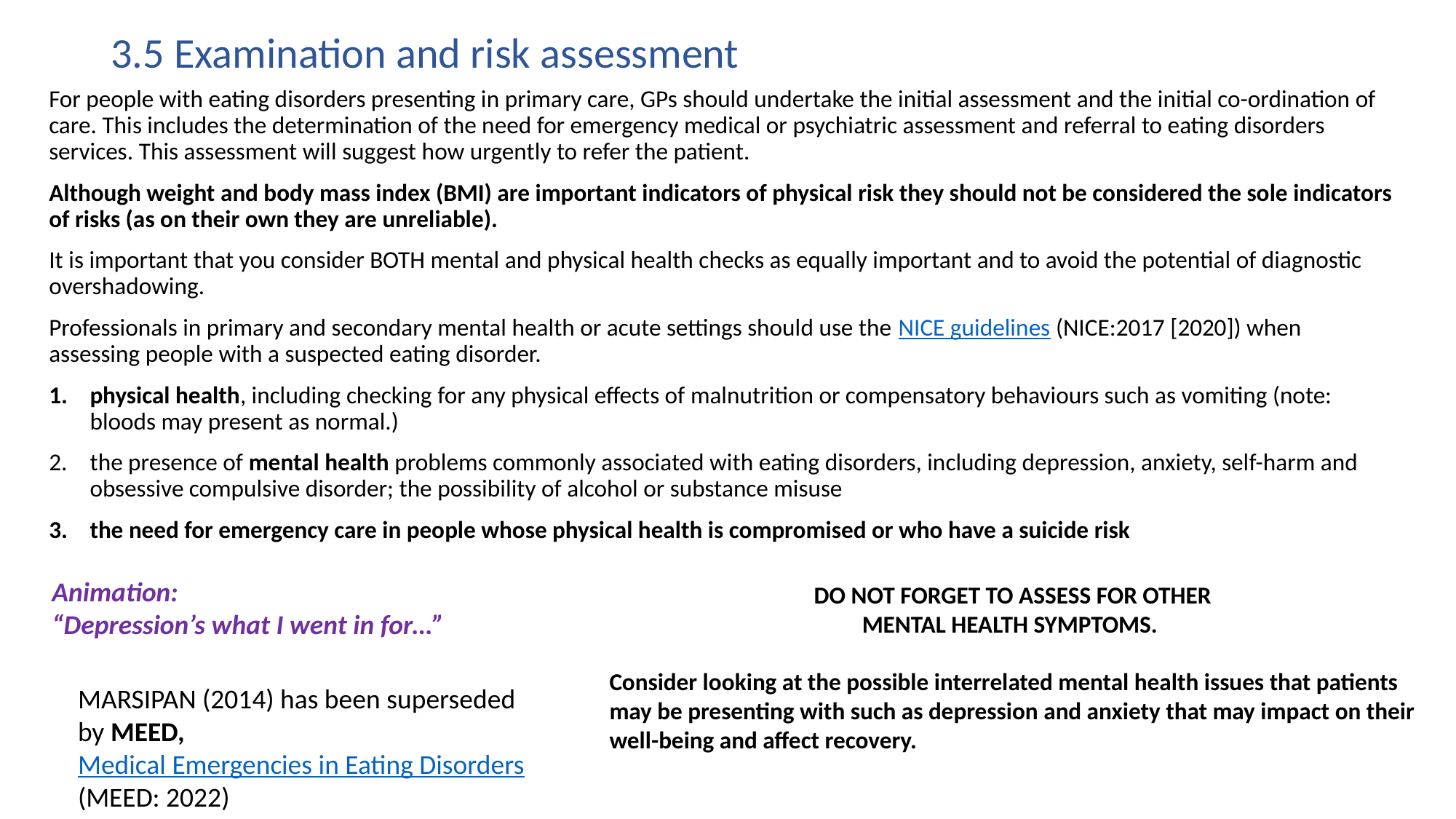

# 3.5 Examination and risk assessment

For people with eating disorders presenting in primary care, GPs should undertake the initial assessment and the initial co-ordination of care. This includes the determination of the need for emergency medical or psychiatric assessment and referral to eating disorders services. This assessment will suggest how urgently to refer the patient.
Although weight and body mass index (BMI) are important indicators of physical risk they should not be considered the sole indicators of risks (as on their own they are unreliable).
It is important that you consider BOTH mental and physical health checks as equally important and to avoid the potential of diagnostic overshadowing.
Professionals in primary and secondary mental health or acute settings should use the NICE guidelines (NICE:2017 [2020]) when assessing people with a suspected eating disorder.
physical health, including checking for any physical effects of malnutrition or compensatory behaviours such as vomiting (note: bloods may present as normal.)
the presence of mental health problems commonly associated with eating disorders, including depression, anxiety, self-harm and obsessive compulsive disorder; the possibility of alcohol or substance misuse
the need for emergency care in people whose physical health is compromised or who have a suicide risk

Animation:
“Depression’s what I went in for…”
DO NOT FORGET TO ASSESS FOR OTHER
MENTAL HEALTH SYMPTOMS.

Consider looking at the possible interrelated mental health issues that patients may be presenting with such as depression and anxiety that may impact on their well-being and affect recovery.
MARSIPAN (2014) has been superseded by MEED, Medical Emergencies in Eating Disorders (MEED: 2022)